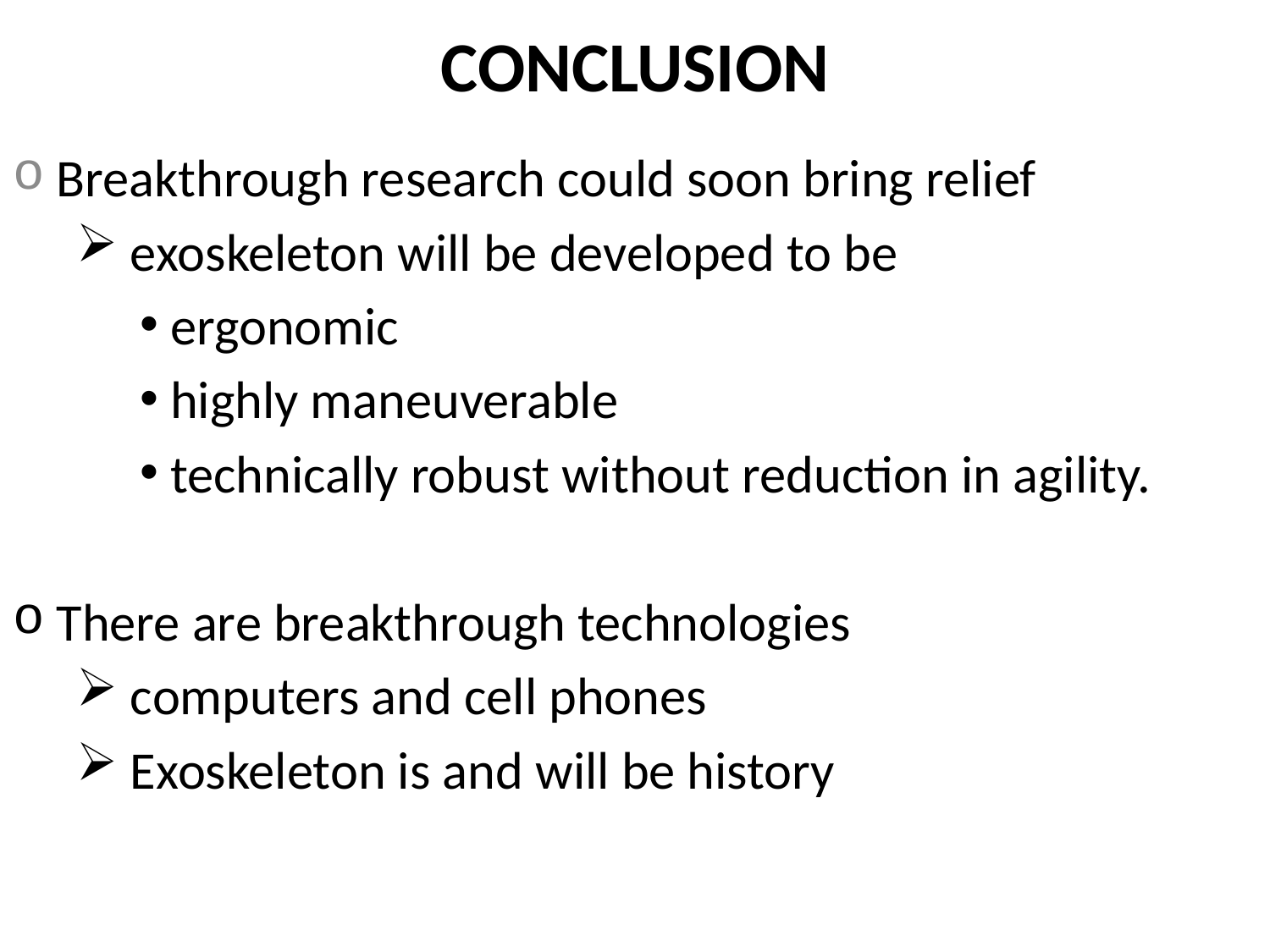

# CONCLUSION
 Breakthrough research could soon bring relief
 exoskeleton will be developed to be
 ergonomic
 highly maneuverable
 technically robust without reduction in agility.

 There are breakthrough technologies
 computers and cell phones
 Exoskeleton is and will be history